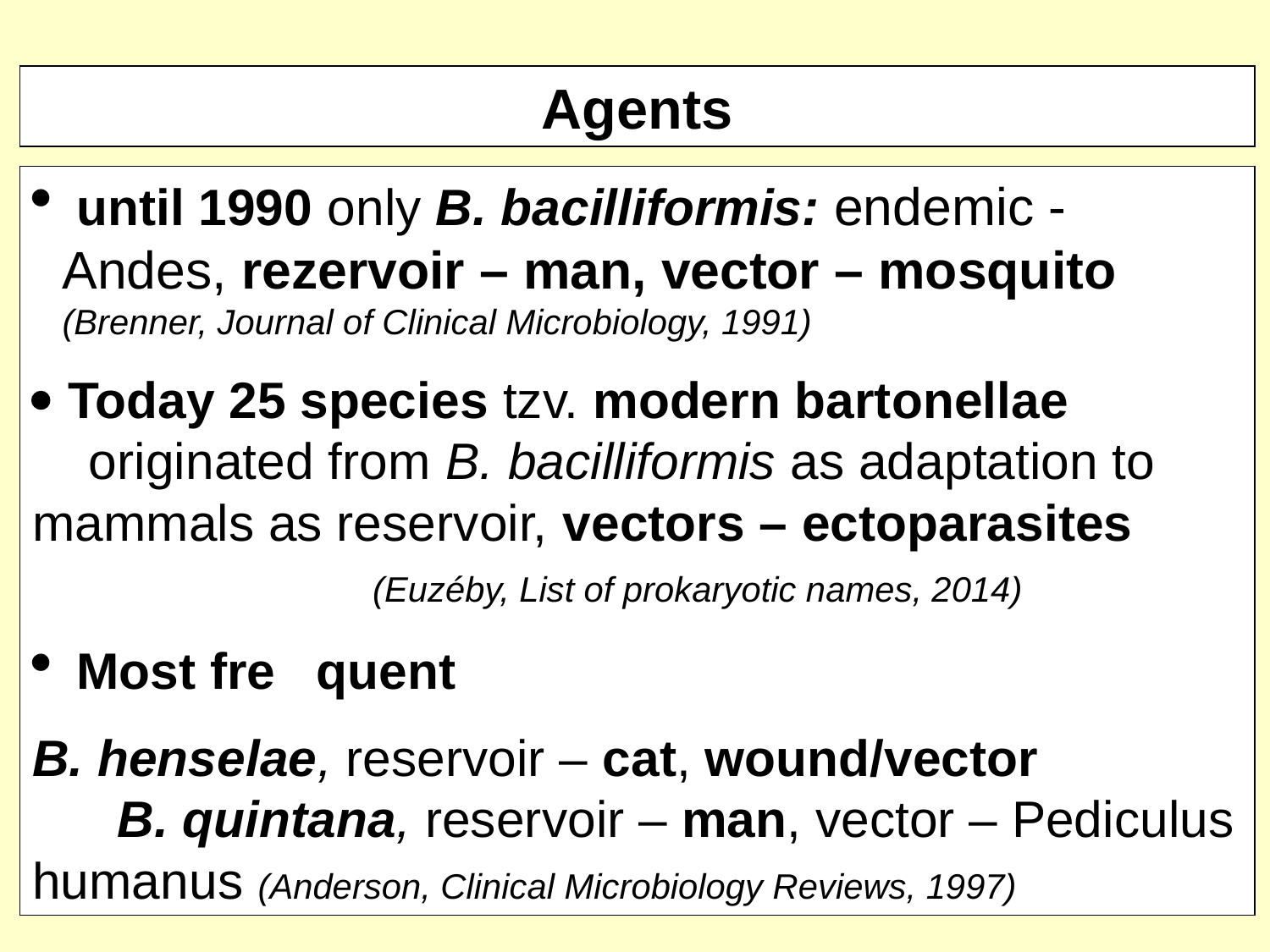

Agents
 until 1990 only B. bacilliformis: endemic - Andes, rezervoir – man, vector – mosquito (Brenner, Journal of Clinical Microbiology, 1991)
• Today 25 species tzv. modern bartonellae                 originated from B. bacilliformis as adaptation to mammals as reservoir, vectors – ectoparasites                                (Euzéby, List of prokaryotic names, 2014)
 Most fre	quent
B. henselae, reservoir – cat, wound/vector                     B. quintana, reservoir – man, vector – Pediculus humanus (Anderson, Clinical Microbiology Reviews, 1997)